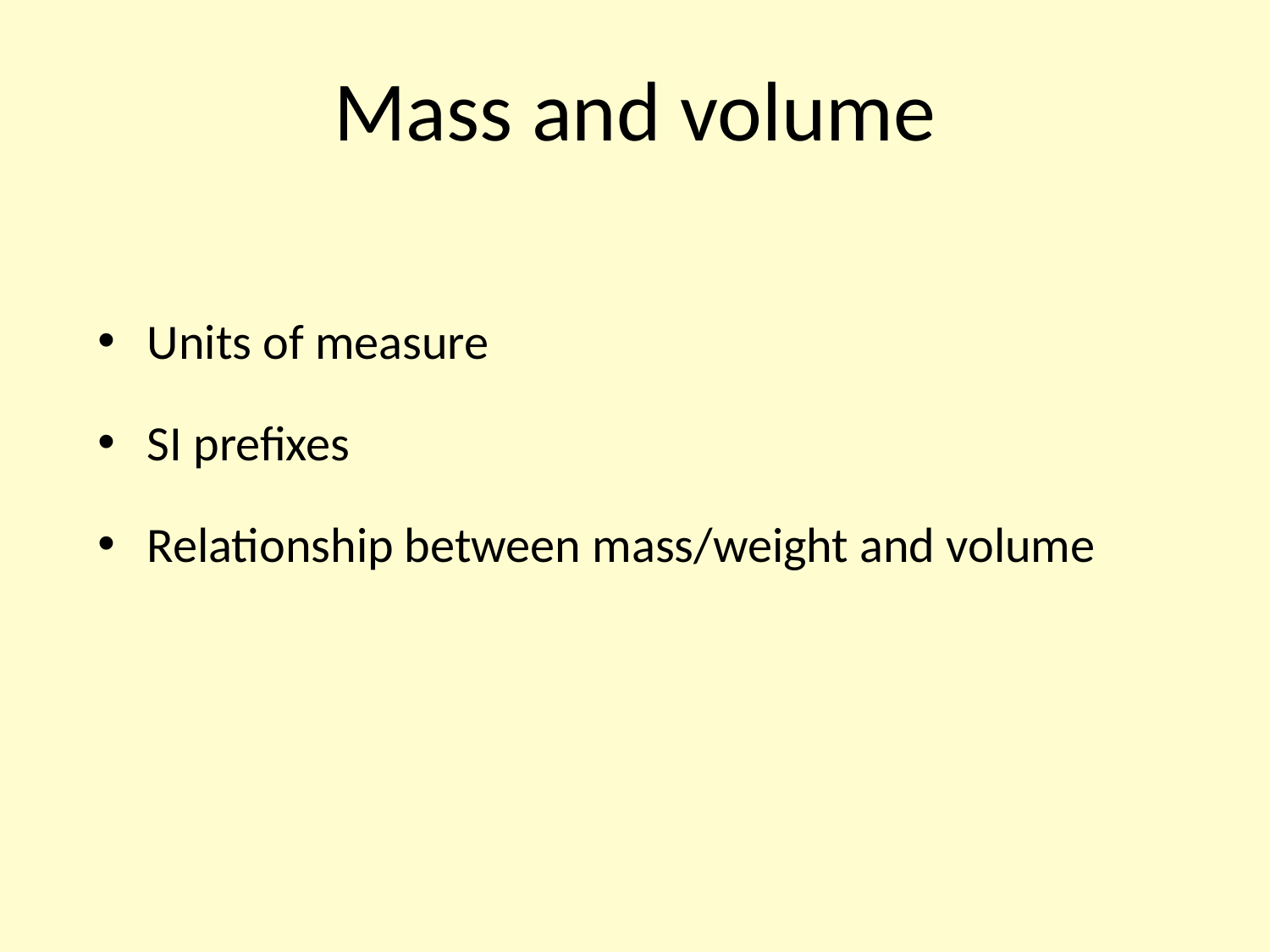

# Mass and volume

Units of measure
SI prefixes
Relationship between mass/weight and volume